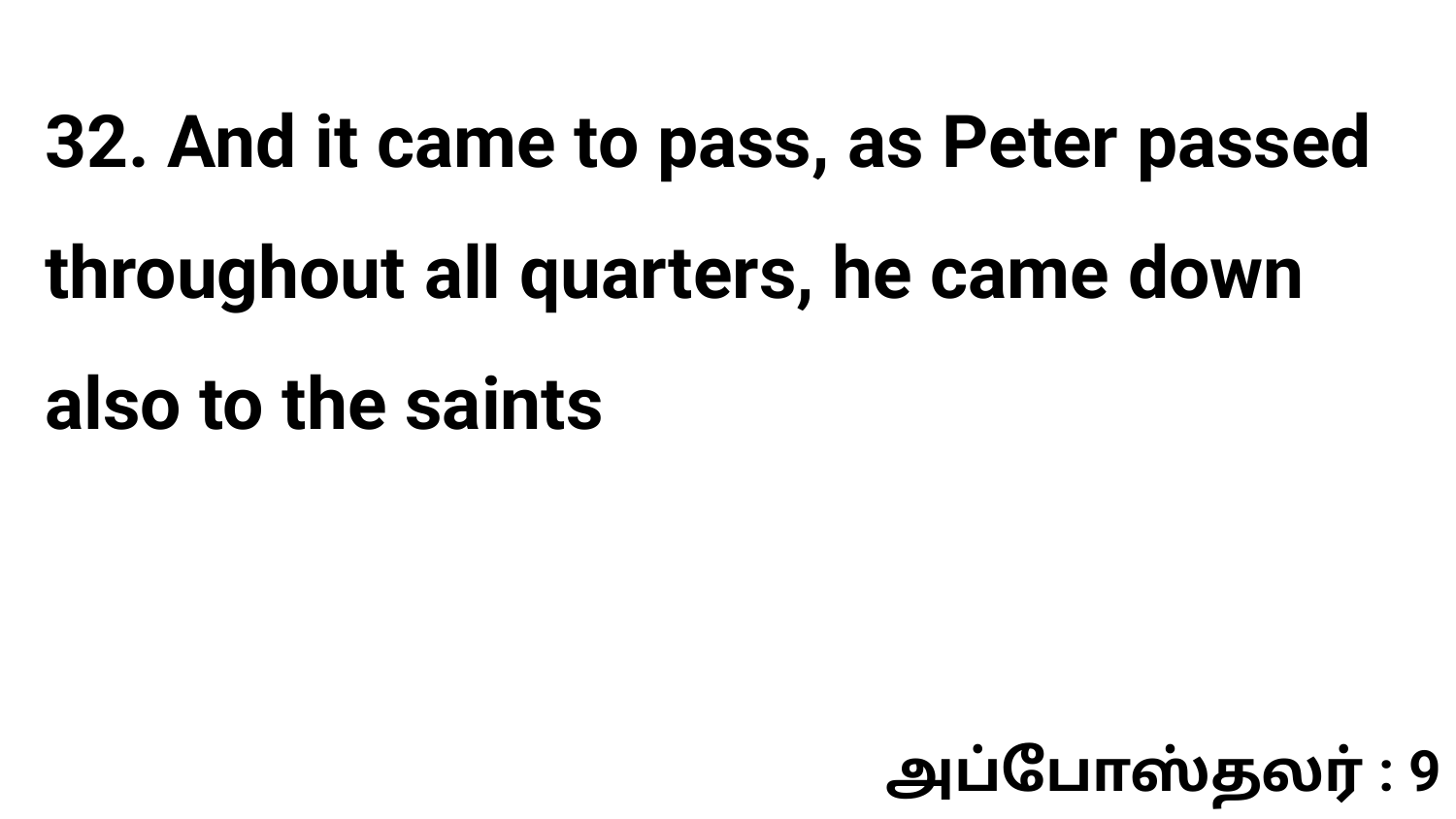

32. And it came to pass, as Peter passed throughout all quarters, he came down also to the saints
அப்போஸ்தலர் : 9